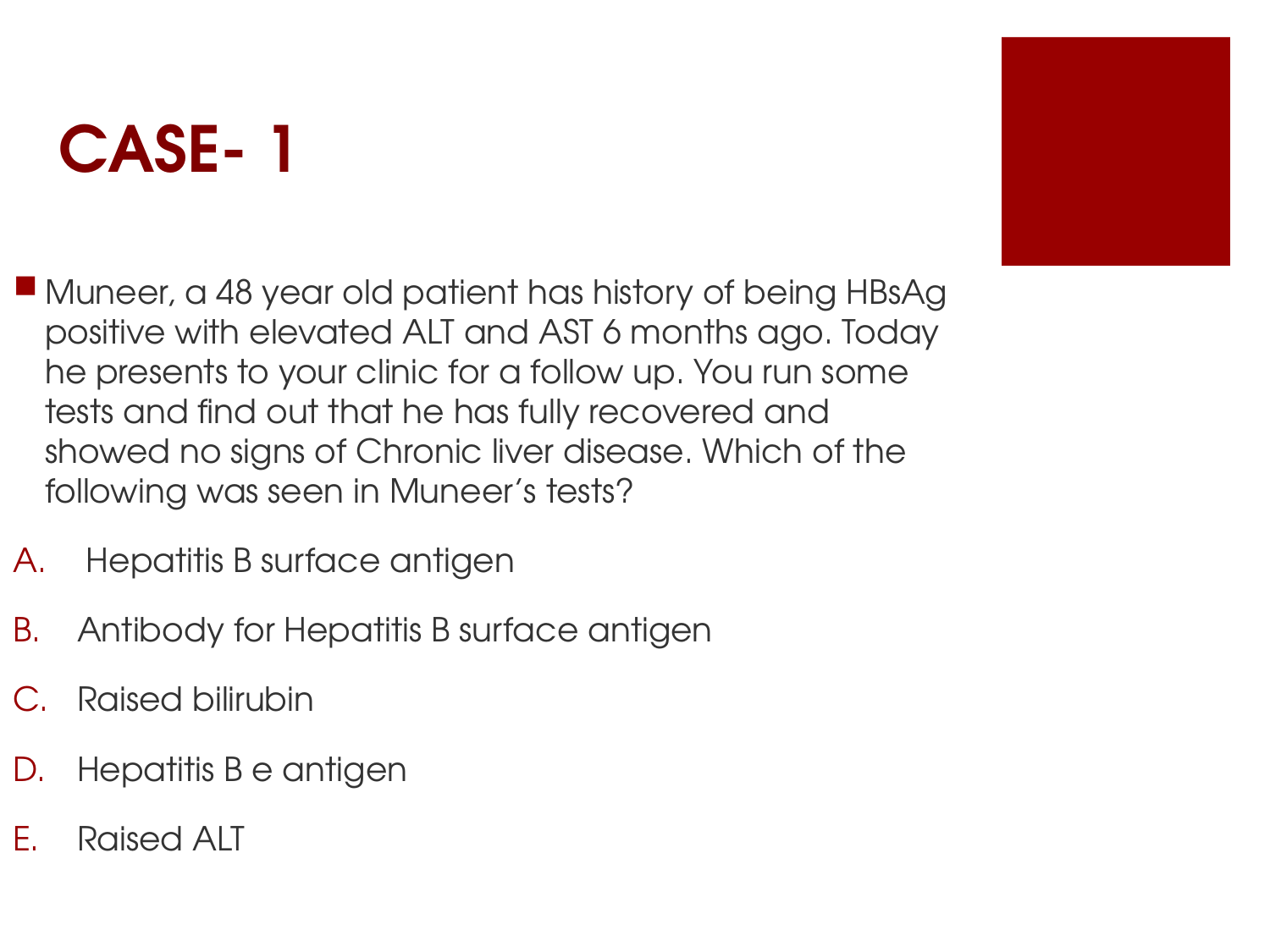

# CASE- 1
Muneer, a 48 year old patient has history of being HBsAg positive with elevated ALT and AST 6 months ago. Today he presents to your clinic for a follow up. You run some tests and find out that he has fully recovered and showed no signs of Chronic liver disease. Which of the following was seen in Muneer’s tests?
 Hepatitis B surface antigen
Antibody for Hepatitis B surface antigen
Raised bilirubin
Hepatitis B e antigen
Raised ALT